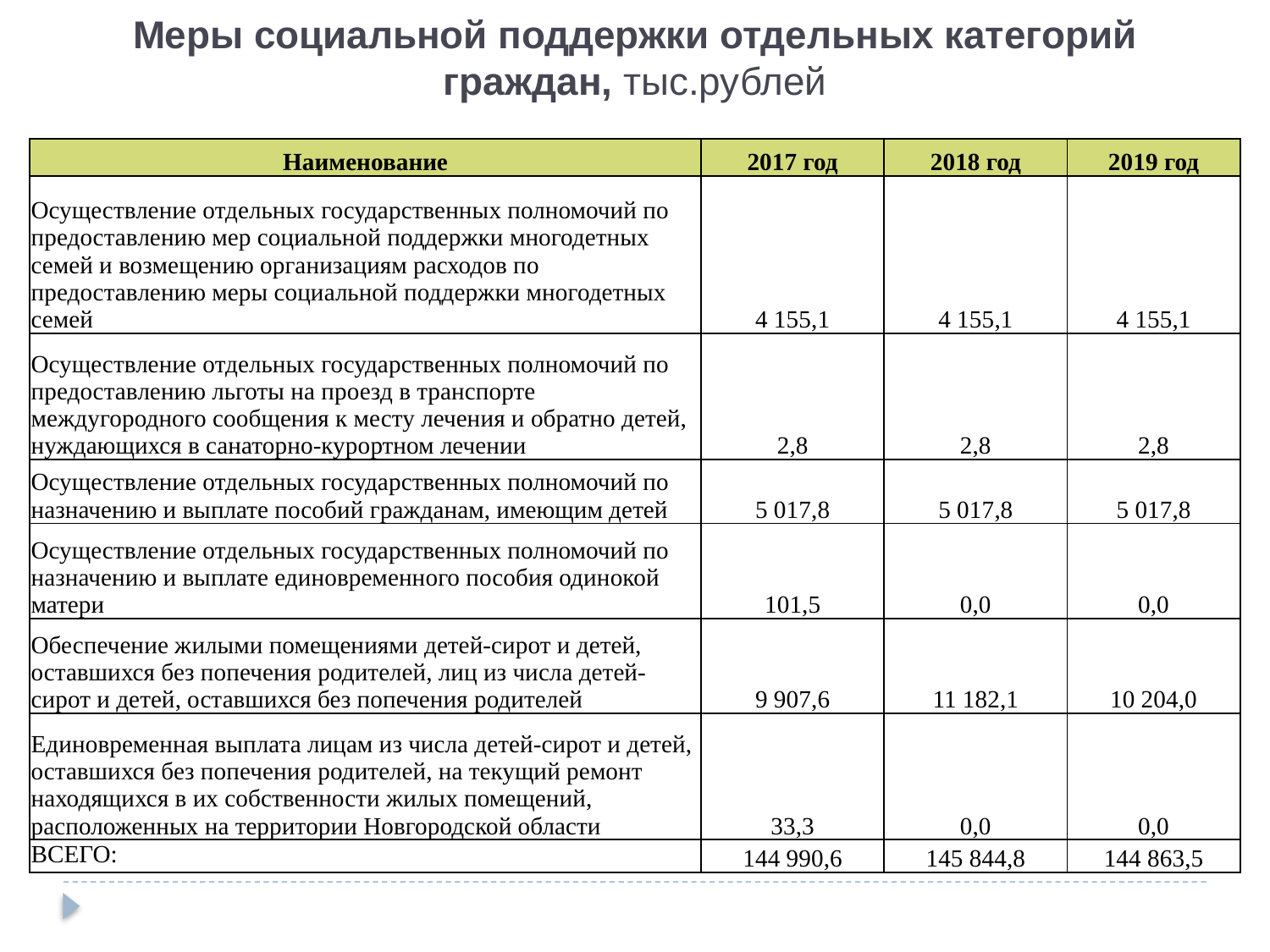

# Меры социальной поддержки отдельных категорий граждан, тыс.рублей
| Наименование | 2017 год | 2018 год | 2019 год |
| --- | --- | --- | --- |
| Осуществление отдельных государственных полномочий по предоставлению мер социальной поддержки многодетных семей и возмещению организациям расходов по предоставлению меры социальной поддержки многодетных семей | 4 155,1 | 4 155,1 | 4 155,1 |
| Осуществление отдельных государственных полномочий по предоставлению льготы на проезд в транспорте междугородного сообщения к месту лечения и обратно детей, нуждающихся в санаторно-курортном лечении | 2,8 | 2,8 | 2,8 |
| Осуществление отдельных государственных полномочий по назначению и выплате пособий гражданам, имеющим детей | 5 017,8 | 5 017,8 | 5 017,8 |
| Осуществление отдельных государственных полномочий по назначению и выплате единовременного пособия одинокой матери | 101,5 | 0,0 | 0,0 |
| Обеспечение жилыми помещениями детей-сирот и детей, оставшихся без попечения родителей, лиц из числа детей-сирот и детей, оставшихся без попечения родителей | 9 907,6 | 11 182,1 | 10 204,0 |
| Единовременная выплата лицам из числа детей-сирот и детей, оставшихся без попечения родителей, на текущий ремонт находящихся в их собственности жилых помещений, расположенных на территории Новгородской области | 33,3 | 0,0 | 0,0 |
| ВСЕГО: | 144 990,6 | 145 844,8 | 144 863,5 |